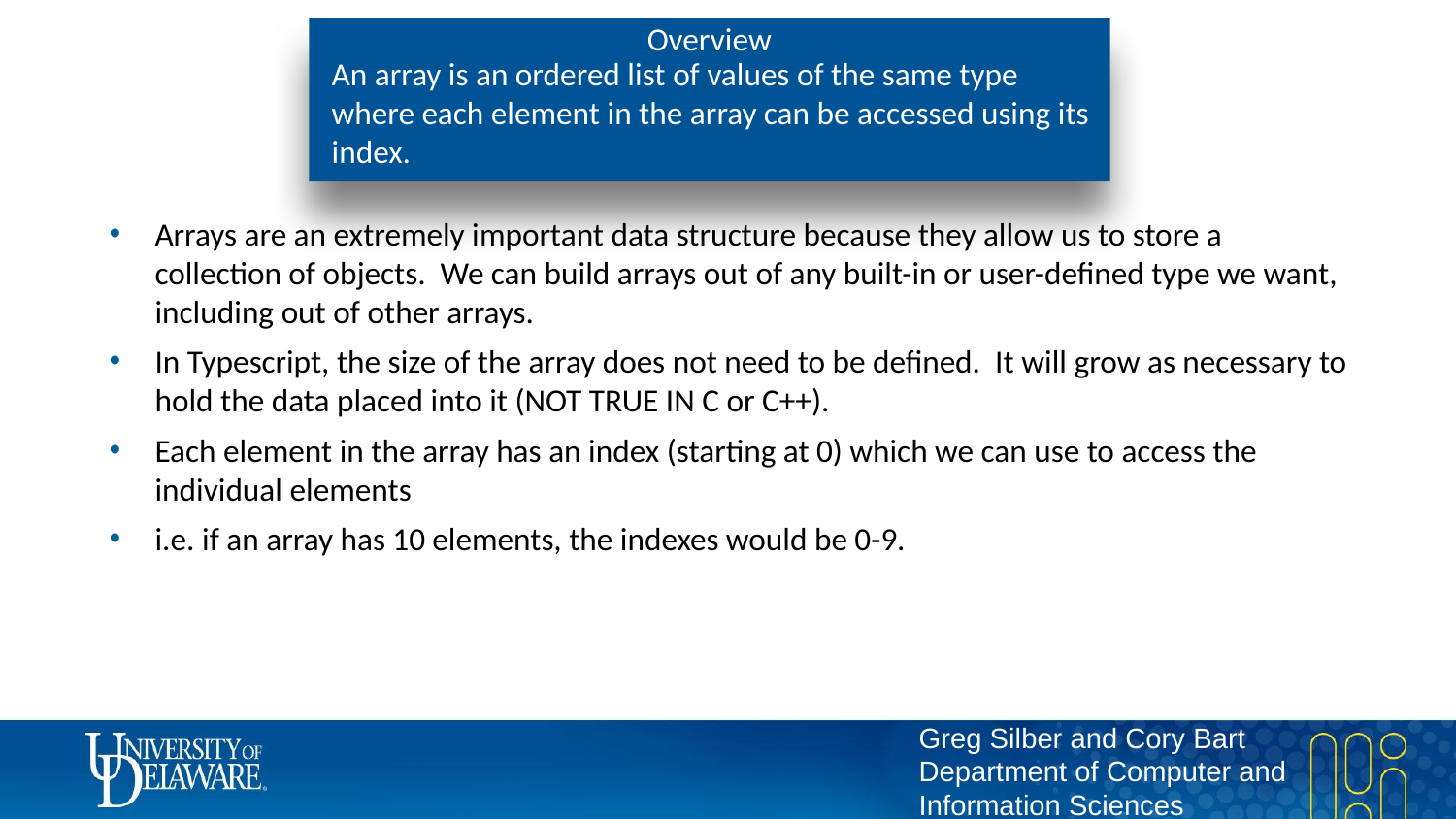

# Overview
An array is an ordered list of values of the same type where each element in the array can be accessed using its index.
Arrays are an extremely important data structure because they allow us to store a collection of objects.  We can build arrays out of any built-in or user-defined type we want, including out of other arrays.
In Typescript, the size of the array does not need to be defined.  It will grow as necessary to hold the data placed into it (NOT TRUE IN C or C++).
Each element in the array has an index (starting at 0) which we can use to access the individual elements
i.e. if an array has 10 elements, the indexes would be 0-9.